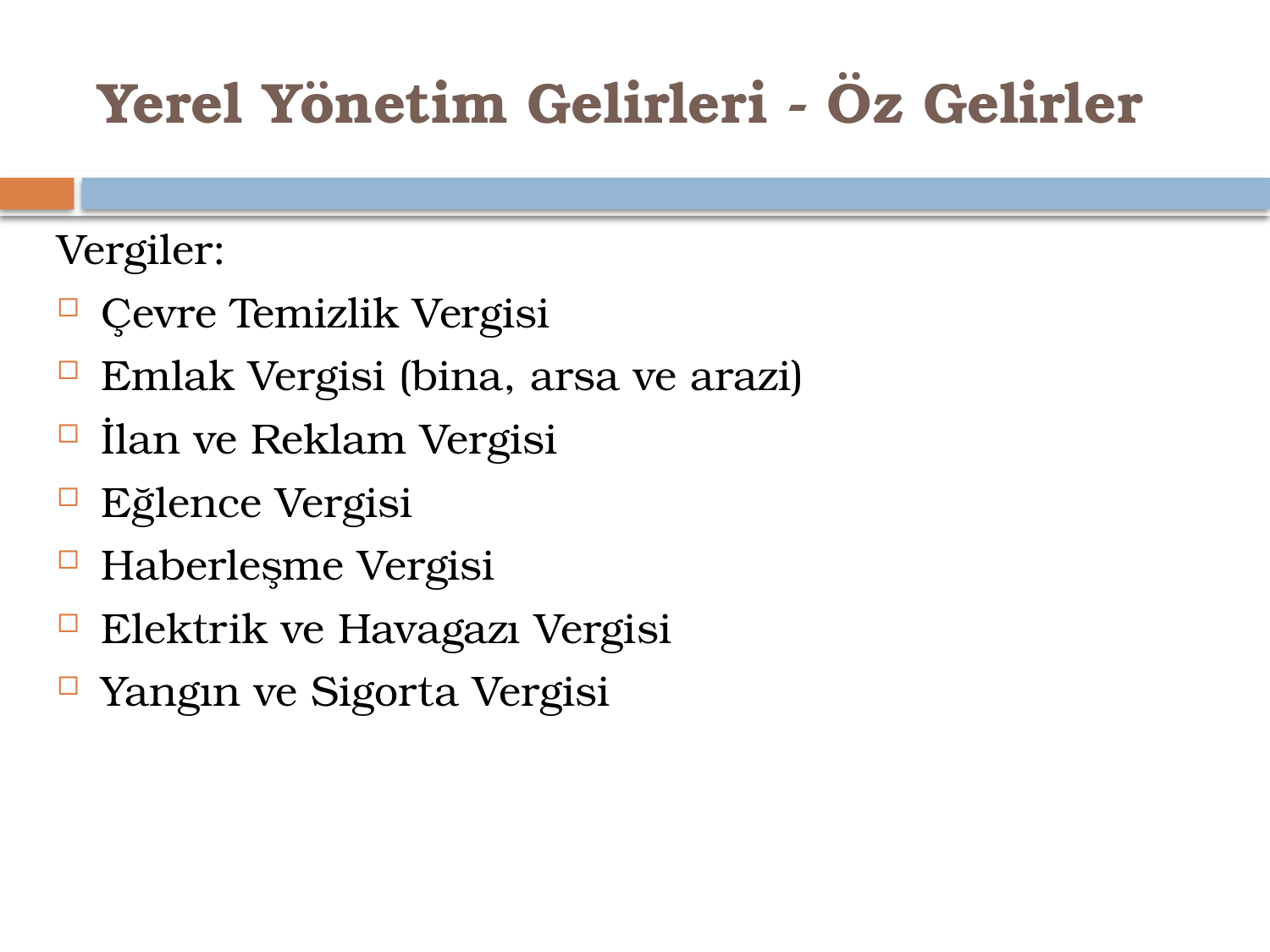

# Yerel Yönetim Gelirleri - Öz Gelirler
Vergiler:
Çevre Temizlik Vergisi
Emlak Vergisi (bina, arsa ve arazi)
İlan ve Reklam Vergisi
Eğlence Vergisi
Haberleşme Vergisi
Elektrik ve Havagazı Vergisi
Yangın ve Sigorta Vergisi